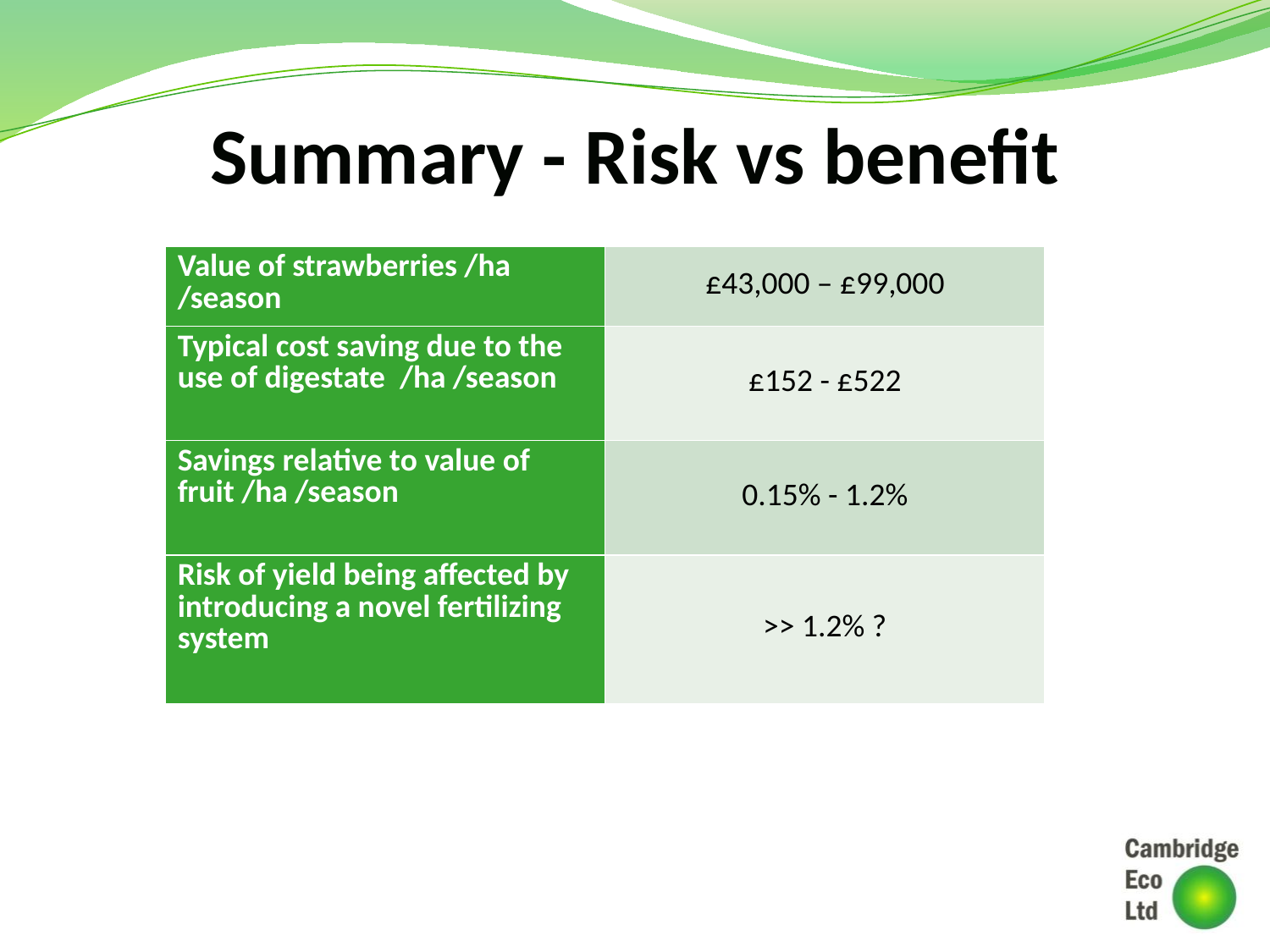

# Summary - Risk vs benefit
| Value of strawberries /ha /season | £43,000 – £99,000 |
| --- | --- |
| Typical cost saving due to the use of digestate /ha /season | £152 - £522 |
| Savings relative to value of fruit /ha /season | 0.15% - 1.2% |
| Risk of yield being affected by introducing a novel fertilizing system | >> 1.2% ? |